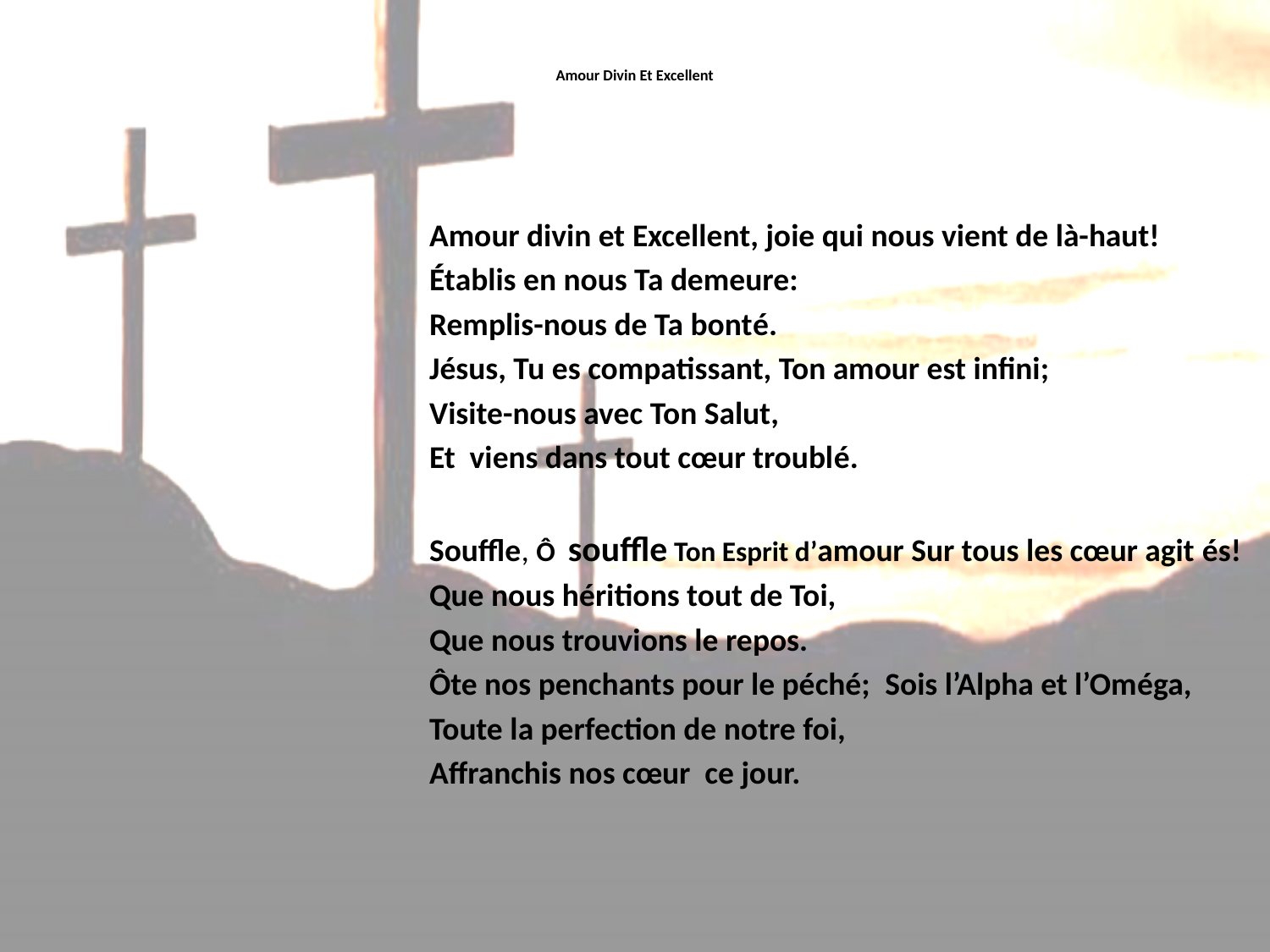

# Amour Divin Et Excellent
Amour divin et Excellent, joie qui nous vient de là-haut!
Établis en nous Ta demeure:
Remplis-nous de Ta bonté.
Jésus, Tu es compatissant, Ton amour est infini;
Visite-nous avec Ton Salut,
Et  viens dans tout cœur troublé.

Souffle, Ô  souffle Ton Esprit d’amour Sur tous les cœur agit és!
Que nous héritions tout de Toi,
Que nous trouvions le repos.
Ôte nos penchants pour le péché;  Sois l’Alpha et l’Oméga,
Toute la perfection de notre foi,
Affranchis nos cœur  ce jour.